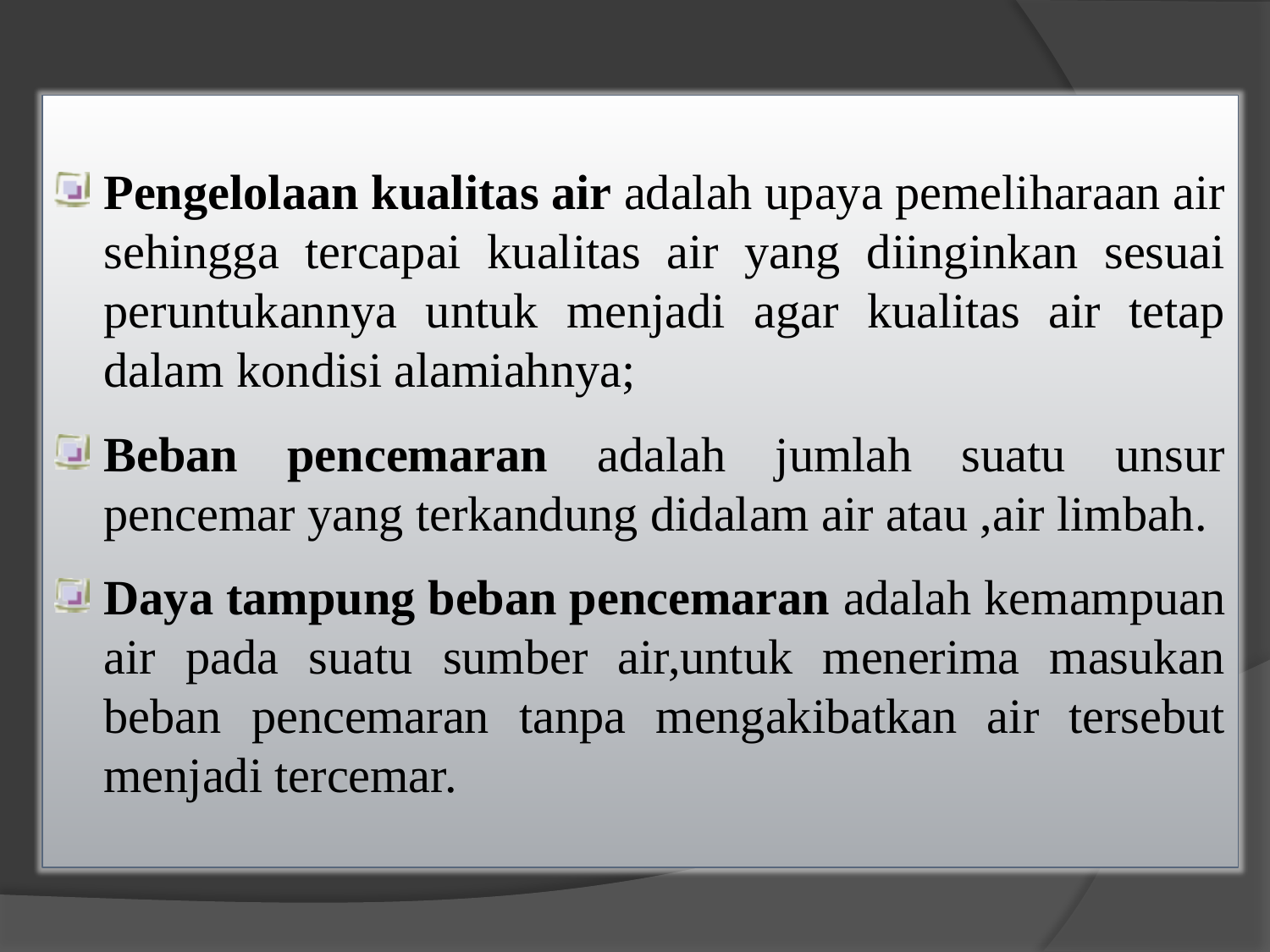

Pengelolaan kualitas air adalah upaya pemeliharaan air sehingga tercapai kualitas air yang diinginkan sesuai peruntukannya untuk menjadi agar kualitas air tetap dalam kondisi alamiahnya;

Beban pencemaran adalah jumlah suatu unsur pencemar yang terkandung didalam air atau ,air limbah.

Daya tampung beban pencemaran adalah kemampuan air pada suatu sumber air,untuk menerima masukan beban pencemaran tanpa mengakibatkan air tersebut menjadi tercemar.